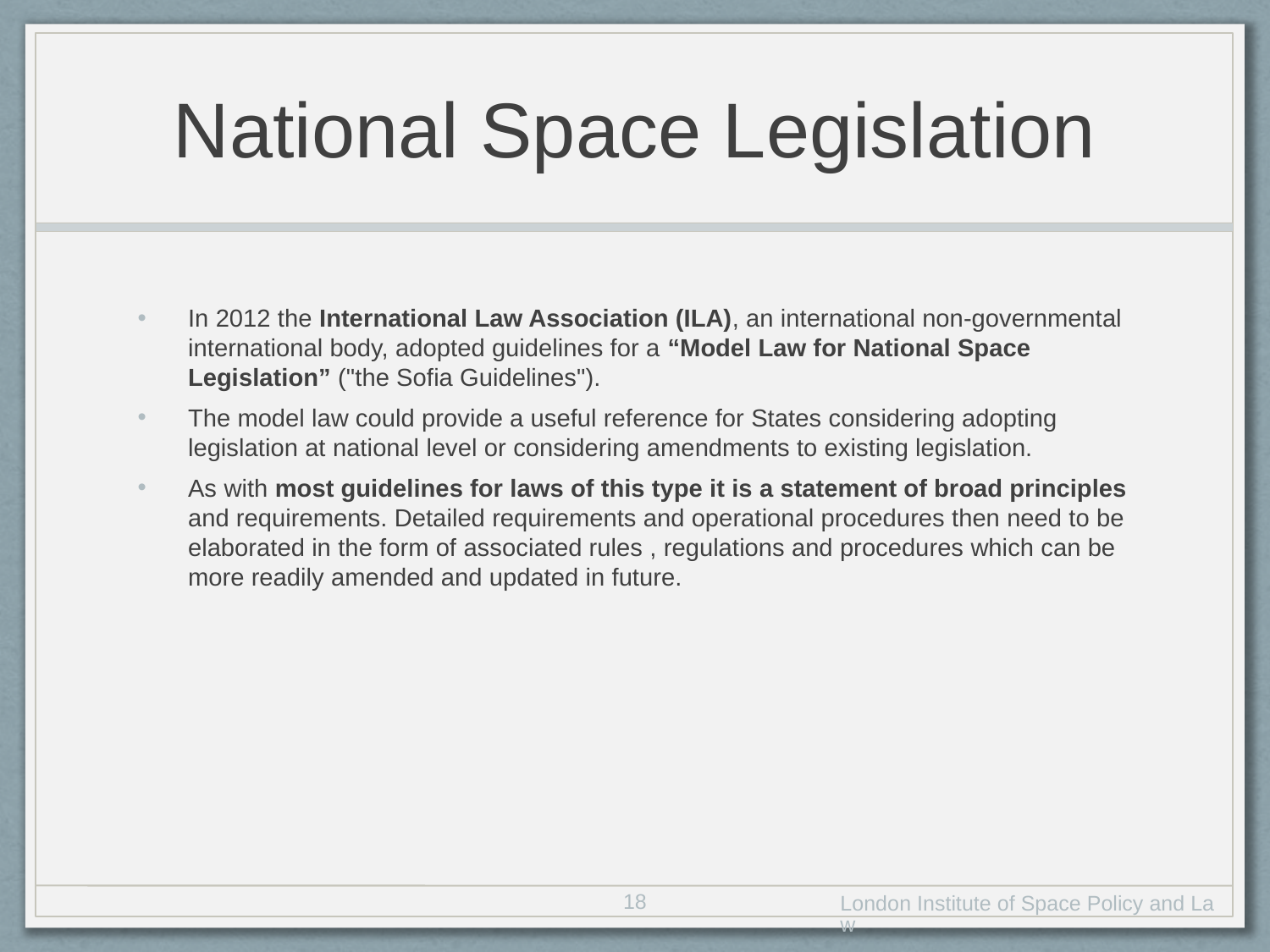

# National Space Legislation
In 2012 the International Law Association (ILA), an international non-governmental international body, adopted guidelines for a “Model Law for National Space Legislation” ("the Sofia Guidelines").
The model law could provide a useful reference for States considering adopting legislation at national level or considering amendments to existing legislation.
As with most guidelines for laws of this type it is a statement of broad principles and requirements. Detailed requirements and operational procedures then need to be elaborated in the form of associated rules , regulations and procedures which can be more readily amended and updated in future.

18
London Institute of Space Policy and Law